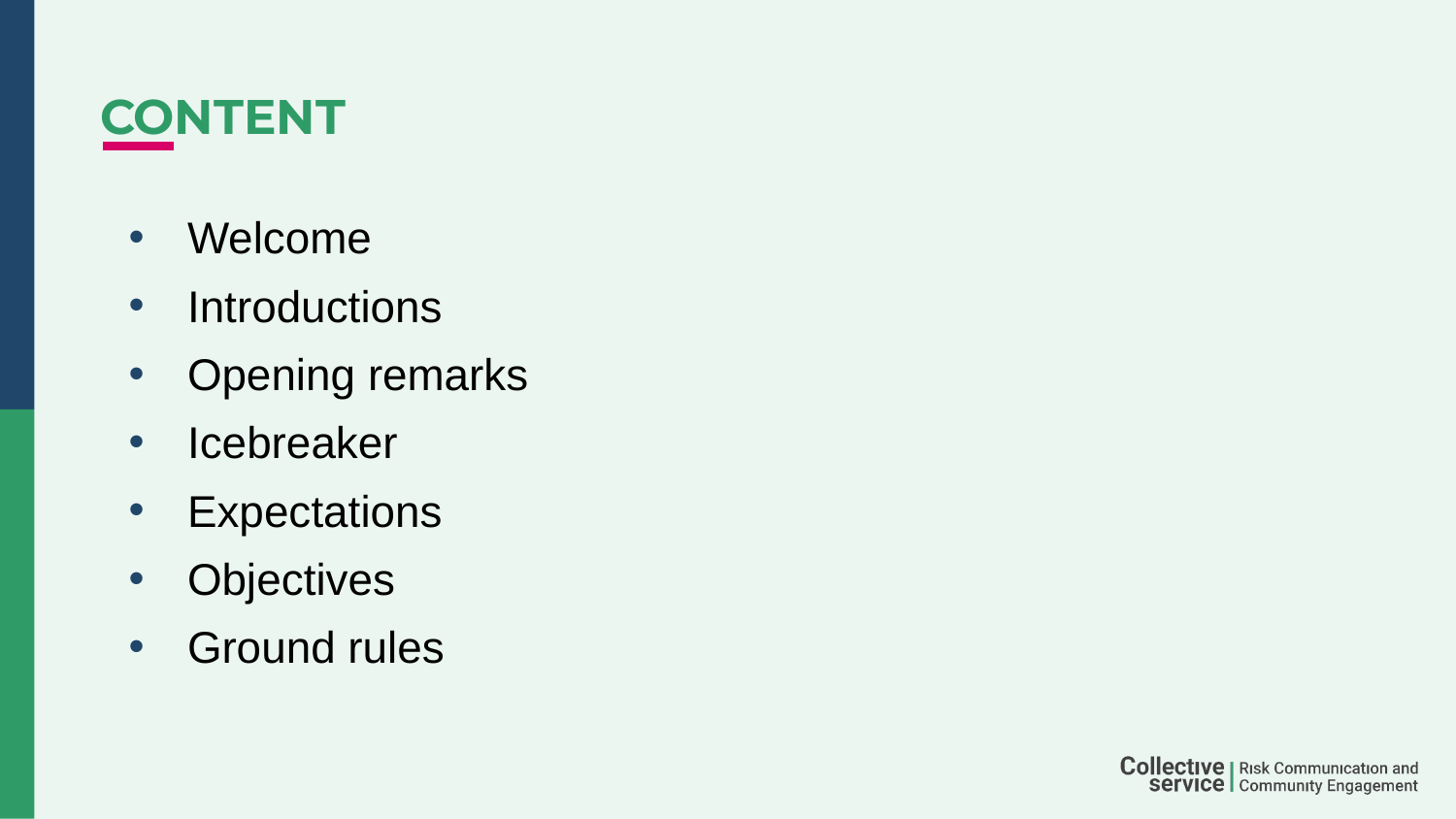

# CONTENT
Welcome
Introductions
Opening remarks
Icebreaker
Expectations
Objectives
Ground rules